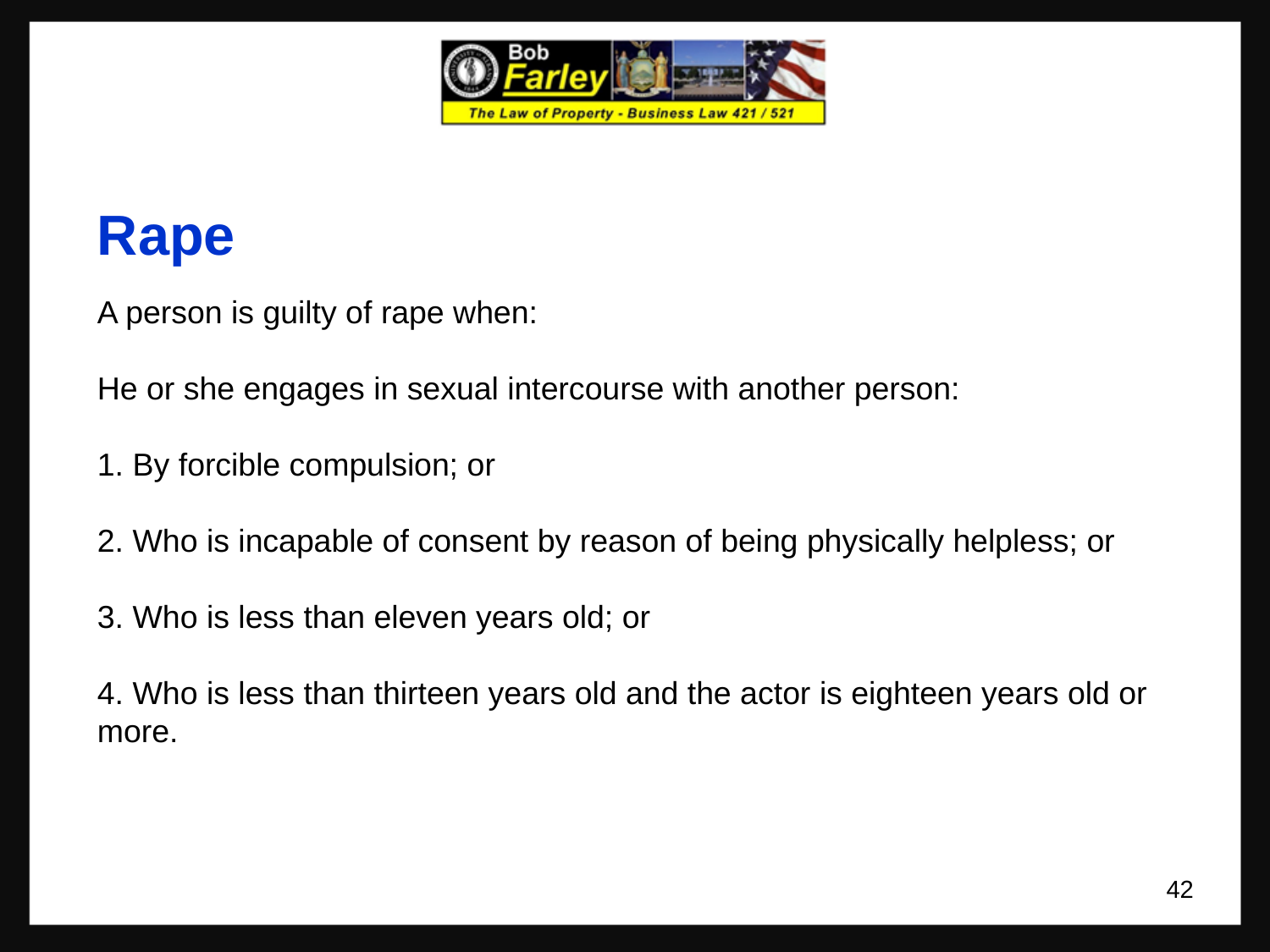

# Rape A person is guilty of rape when: He or she engages in sexual intercourse with another person: 1. By forcible compulsion; or 2. Who is incapable of consent by reason of being physically helpless; or 3. Who is less than eleven years old; or 4. Who is less than thirteen years old and the actor is eighteen years old or more.
42